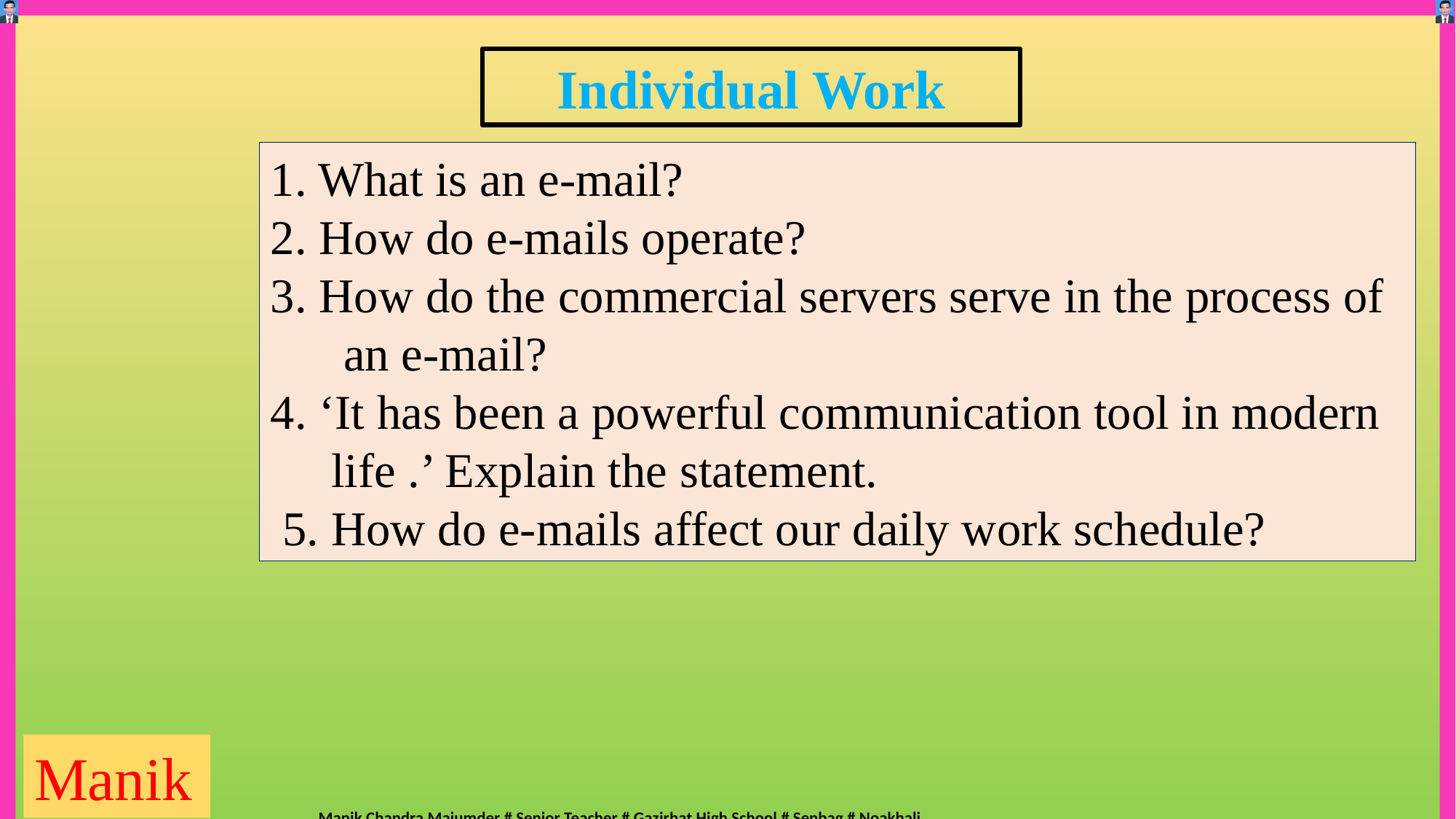

Individual Work
1. What is an e-mail?
2. How do e-mails operate?
3. How do the commercial servers serve in the process of
      an e-mail?
4. ‘It has been a powerful communication tool in modern
     life .’ Explain the statement.
 5. How do e-mails affect our daily work schedule?
Manik